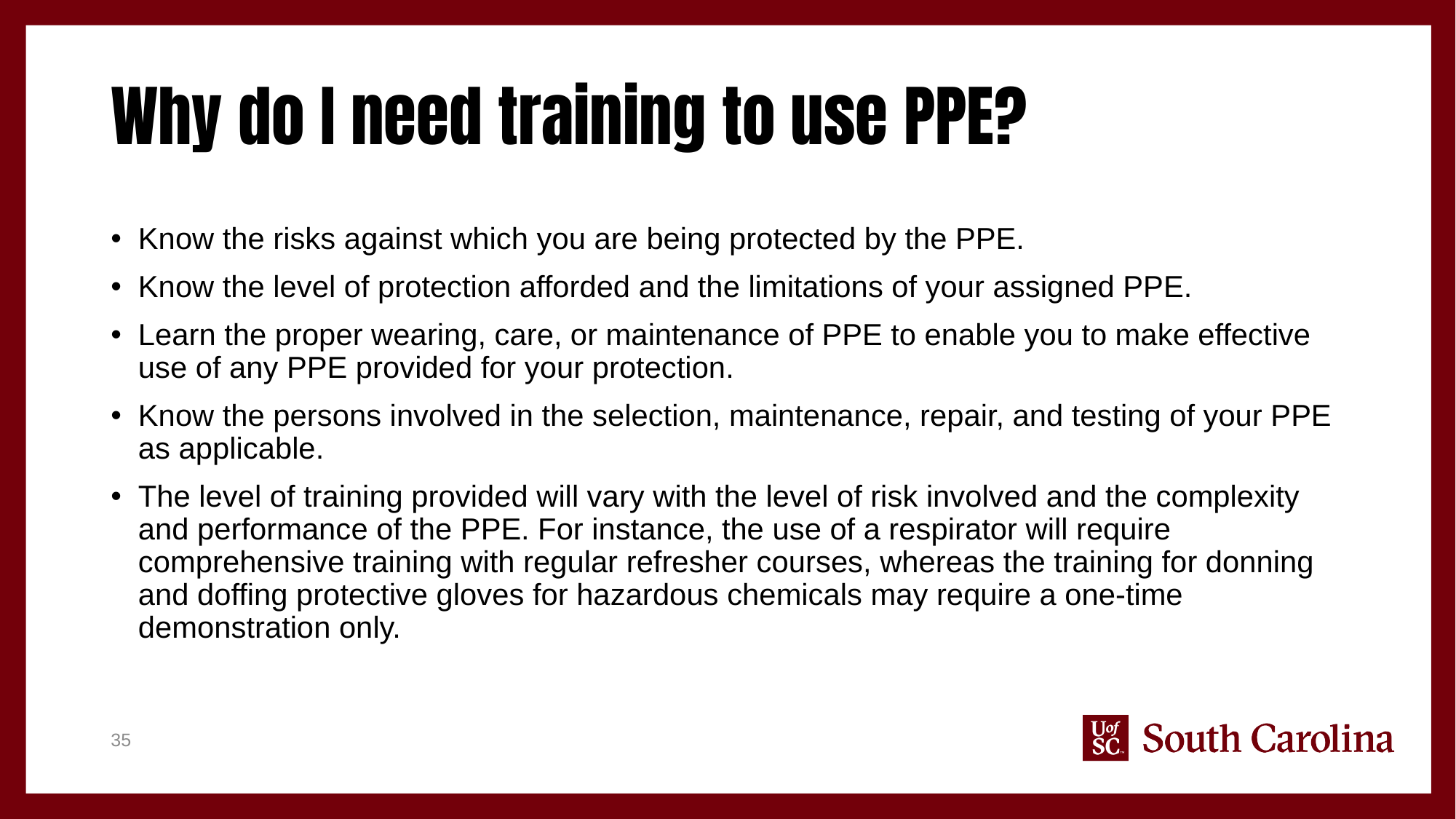

# Why do I need training to use PPE?
Know the risks against which you are being protected by the PPE.
Know the level of protection afforded and the limitations of your assigned PPE.
Learn the proper wearing, care, or maintenance of PPE to enable you to make effective use of any PPE provided for your protection.
Know the persons involved in the selection, maintenance, repair, and testing of your PPE as applicable.
The level of training provided will vary with the level of risk involved and the complexity and performance of the PPE. For instance, the use of a respirator will require comprehensive training with regular refresher courses, whereas the training for donning and doffing protective gloves for hazardous chemicals may require a one-time demonstration only.
35